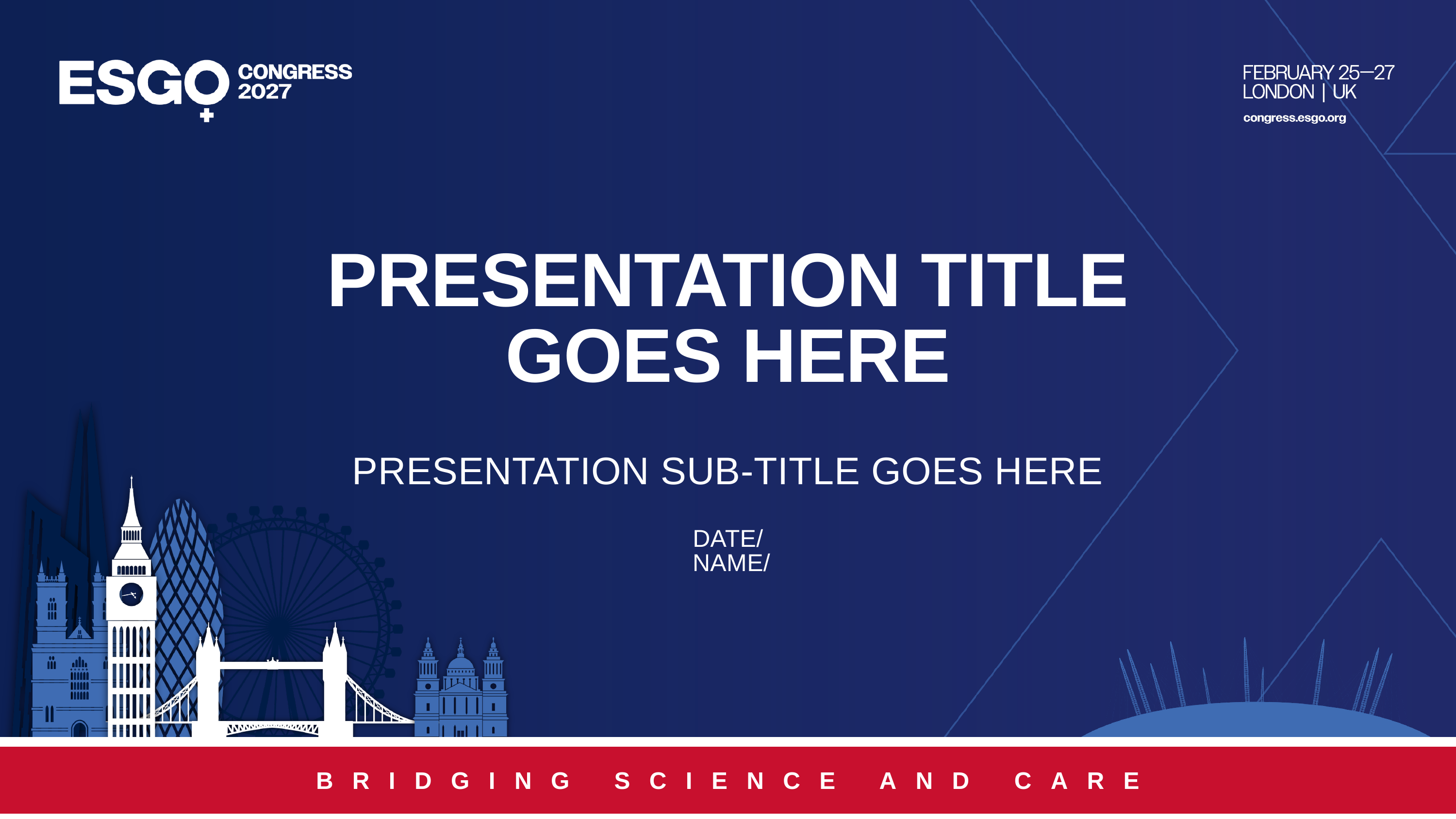

PRESENTATION TITLE
GOES HERE

PRESENTATION SUB-TITLE GOES HERE
DATE/
 NAME/

BRIDGING SCIENCE AND CARE